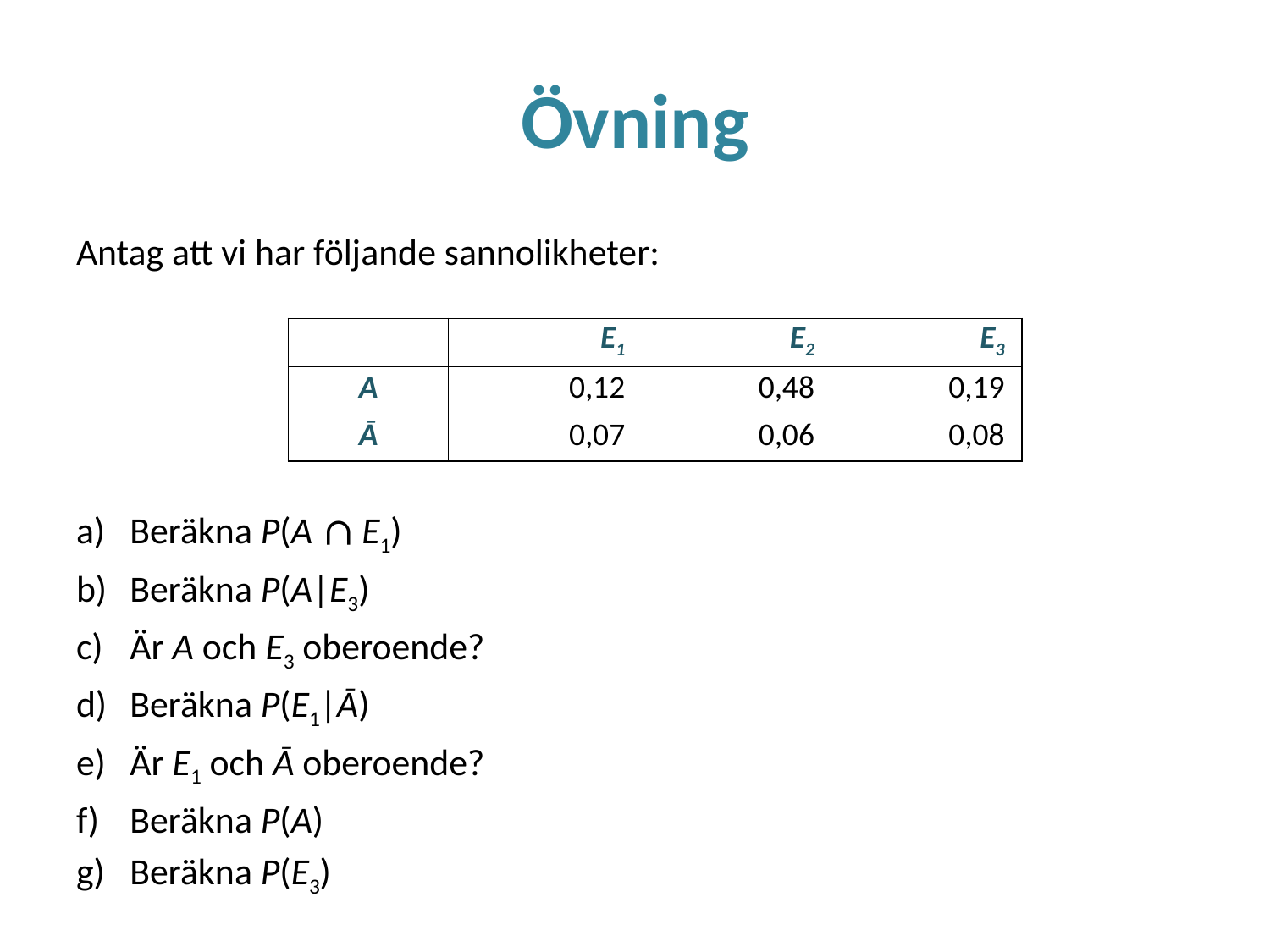

# Övning
Antag att vi har följande sannolikheter:

Beräkna P(A ∩ E1)
Beräkna P(A|E3)
Är A och E3 oberoende?
Beräkna P(E1|Ā)
Är E1 och Ā oberoende?
Beräkna P(A)
Beräkna P(E3)

|  | E1 | E2 | E3 |
| --- | --- | --- | --- |
| A | 0,12 | 0,48 | 0,19 |
| Ā | 0,07 | 0,06 | 0,08 |